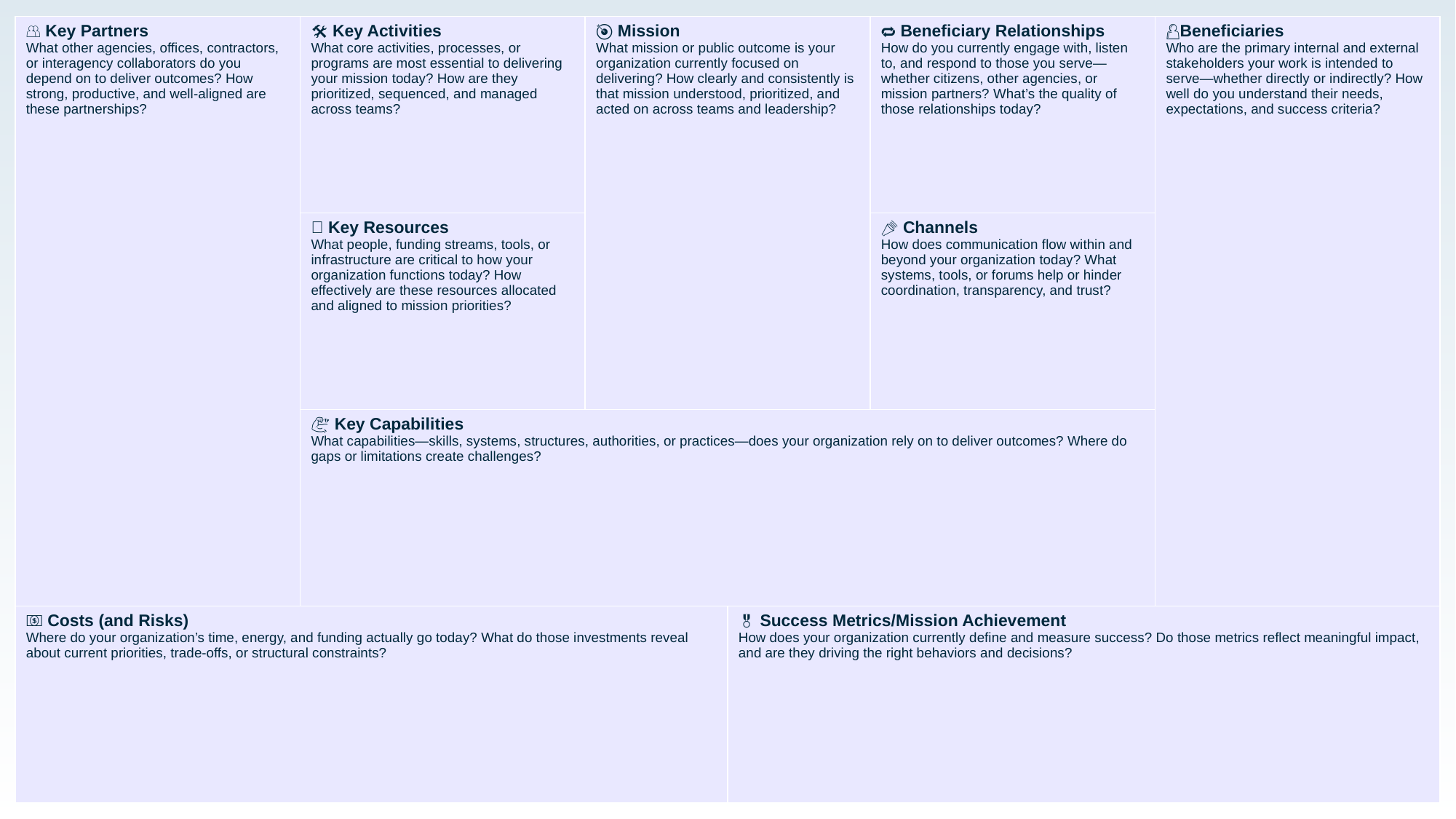

| 👥 Key Partners What other agencies, offices, contractors, or interagency collaborators do you depend on to deliver outcomes? How strong, productive, and well-aligned are these partnerships? | 🛠️ Key Activities What core activities, processes, or programs are most essential to delivering your mission today? How are they prioritized, sequenced, and managed across teams? | 🎯 Mission What mission or public outcome is your organization currently focused on delivering? How clearly and consistently is that mission understood, prioritized, and acted on across teams and leadership? |  | 🔁 Beneficiary Relationships How do you currently engage with, listen to, and respond to those you serve—whether citizens, other agencies, or mission partners? What’s the quality of those relationships today? | 👤Beneficiaries Who are the primary internal and external stakeholders your work is intended to serve—whether directly or indirectly? How well do you understand their needs, expectations, and success criteria? |
| --- | --- | --- | --- | --- | --- |
|  | 🧰 Key Resources What people, funding streams, tools, or infrastructure are critical to how your organization functions today? How effectively are these resources allocated and aligned to mission priorities? |  |  | 📣 Channels How does communication flow within and beyond your organization today? What systems, tools, or forums help or hinder coordination, transparency, and trust? |  |
|  | 💪 Key Capabilities What capabilities—skills, systems, structures, authorities, or practices—does your organization rely on to deliver outcomes? Where do gaps or limitations create challenges? |  |  |  |  |
| 💵 Costs (and Risks) Where do your organization’s time, energy, and funding actually go today? What do those investments reveal about current priorities, trade-offs, or structural constraints? |  |  | 🎖️ Success Metrics/Mission Achievement How does your organization currently define and measure success? Do those metrics reflect meaningful impact, and are they driving the right behaviors and decisions? |  |  |